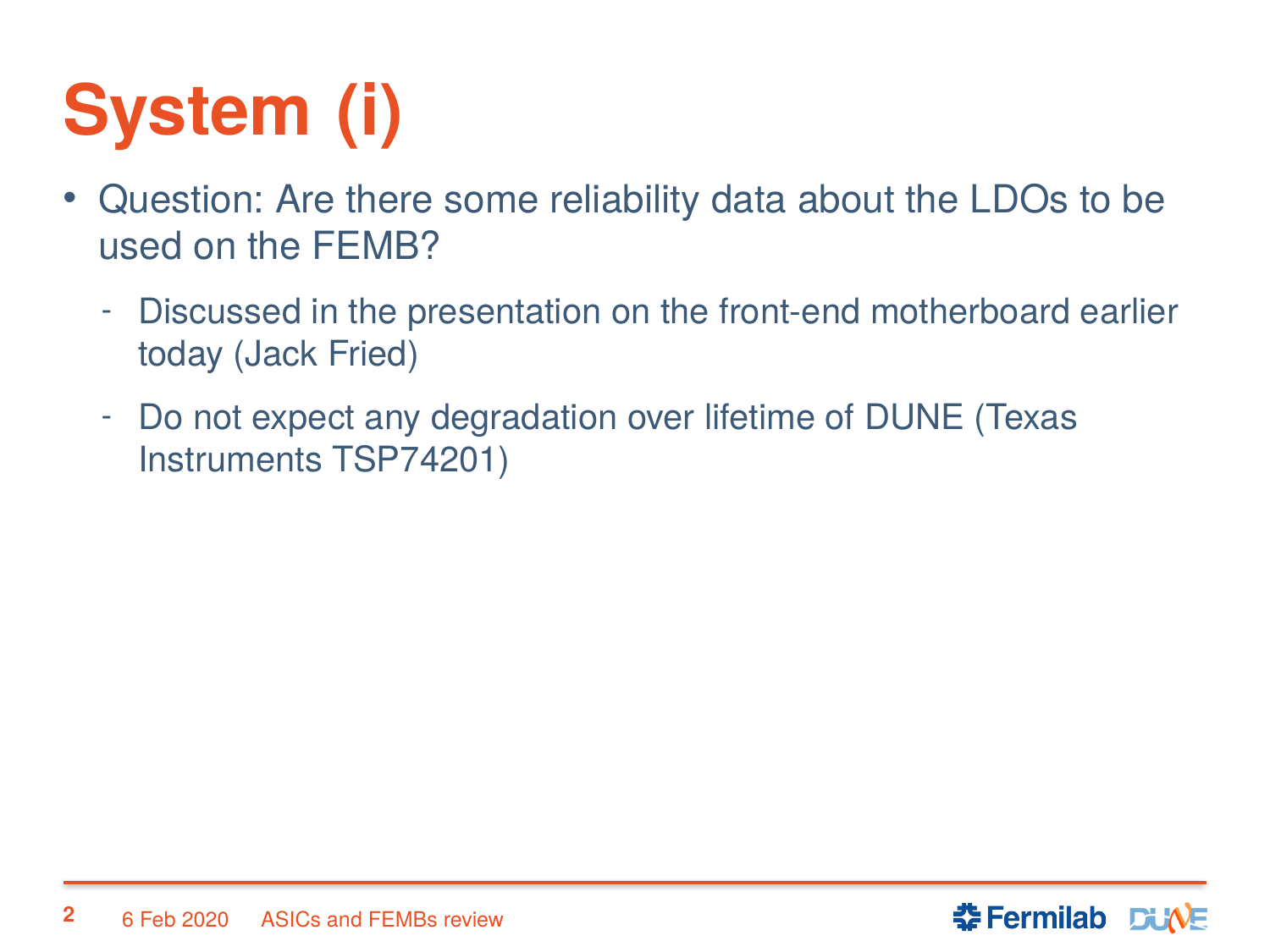

# System	 (i)
Question: Are there some reliability data about the LDOs to be used on the FEMB?
Discussed in the presentation on the front-end motherboard earlier today (Jack Fried)
Do not expect any degradation over lifetime of DUNE (Texas Instruments TSP74201)

2
6 Feb 2020
ASICs and FEMBs review